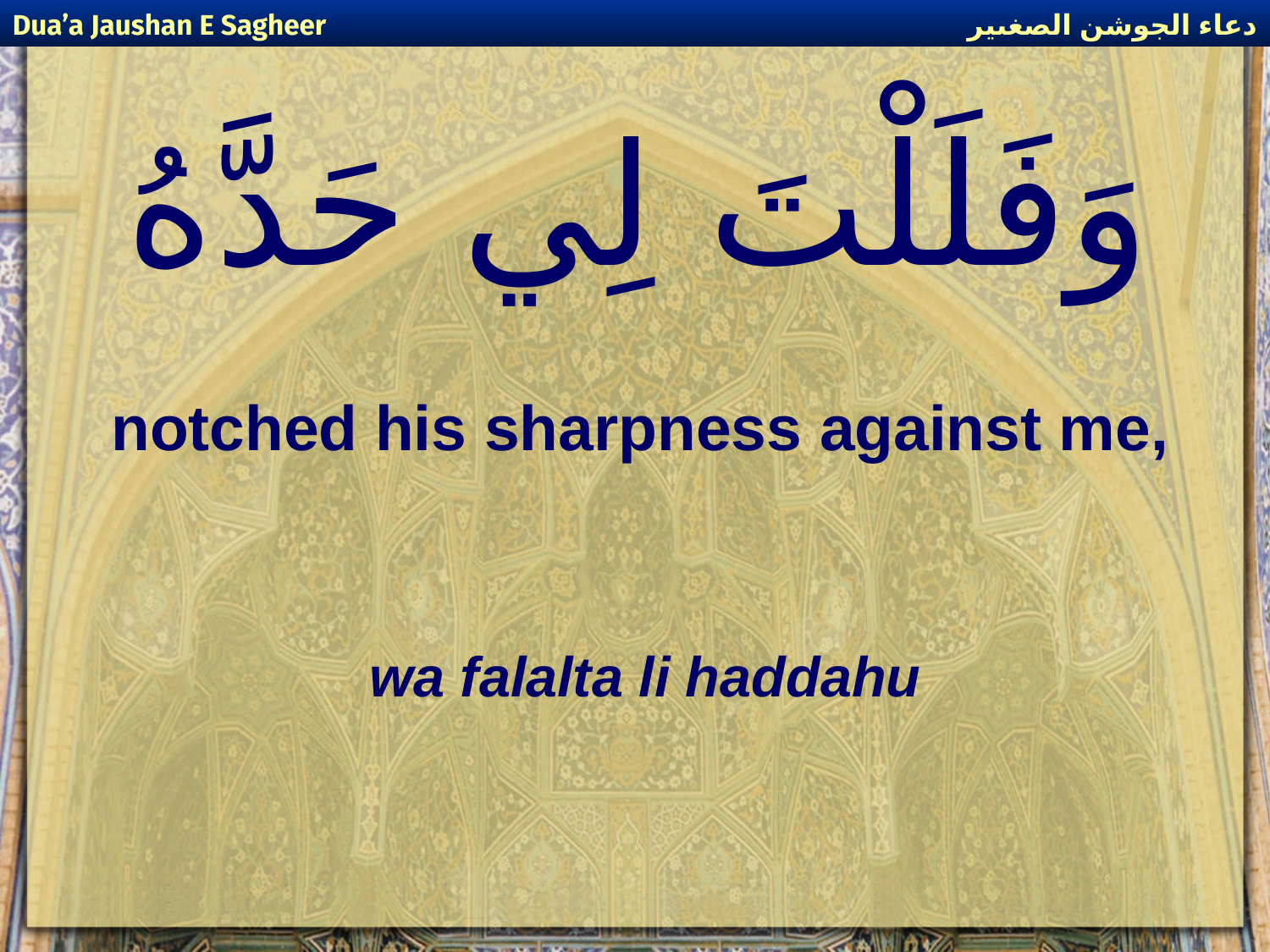

دعاء الجوشن الصغىير
Dua’a Jaushan E Sagheer
# وَفَلَلْتَ لِي حَدَّهُ
notched his sharpness against me,
wa falalta li haddahu